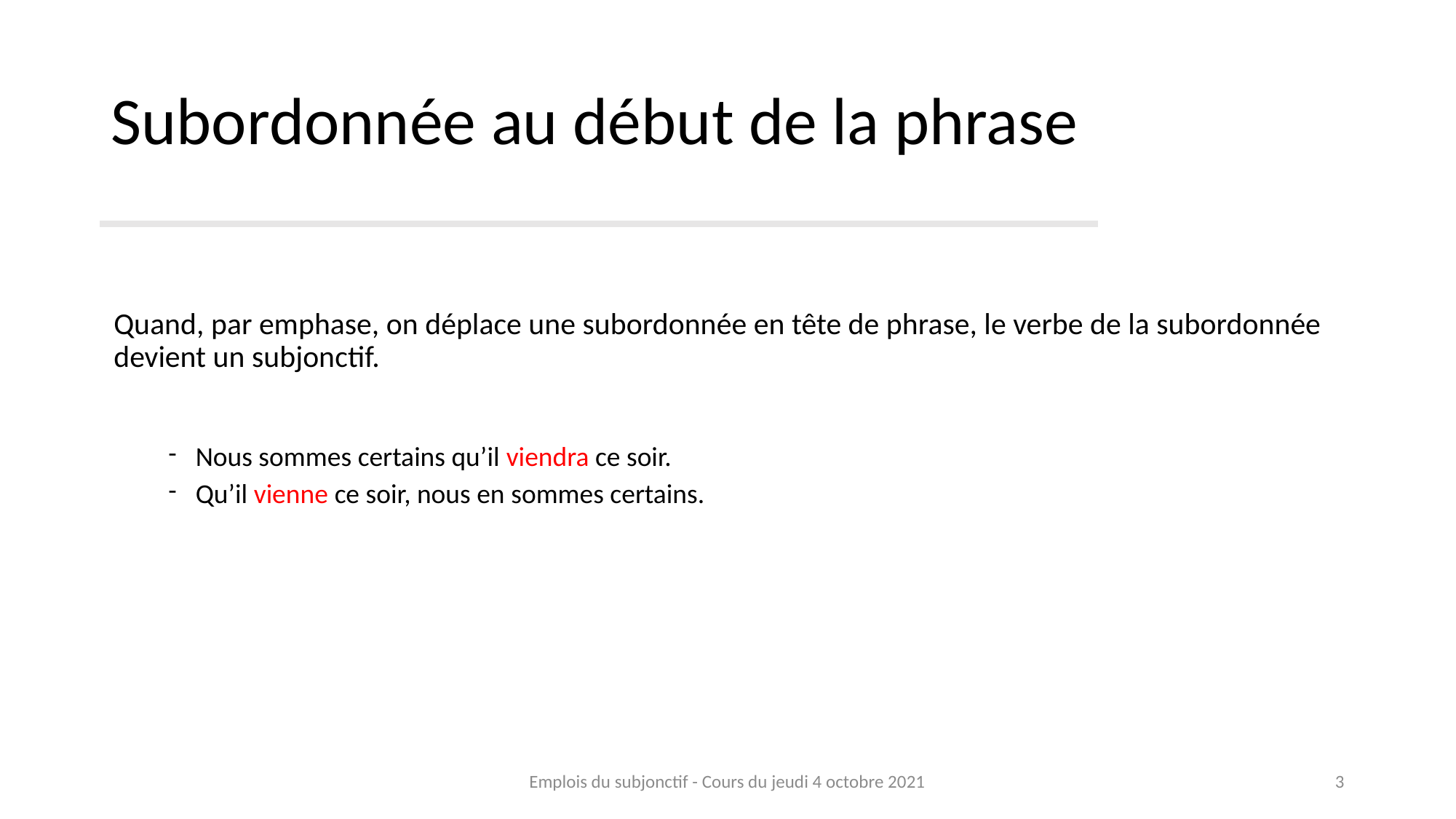

# Subordonnée au début de la phrase
Quand, par emphase, on déplace une subordonnée en tête de phrase, le verbe de la subordonnée devient un subjonctif.

Nous sommes certains qu’il viendra ce soir.
Qu’il vienne ce soir, nous en sommes certains.
Emplois du subjonctif - Cours du jeudi 4 octobre 2021
3